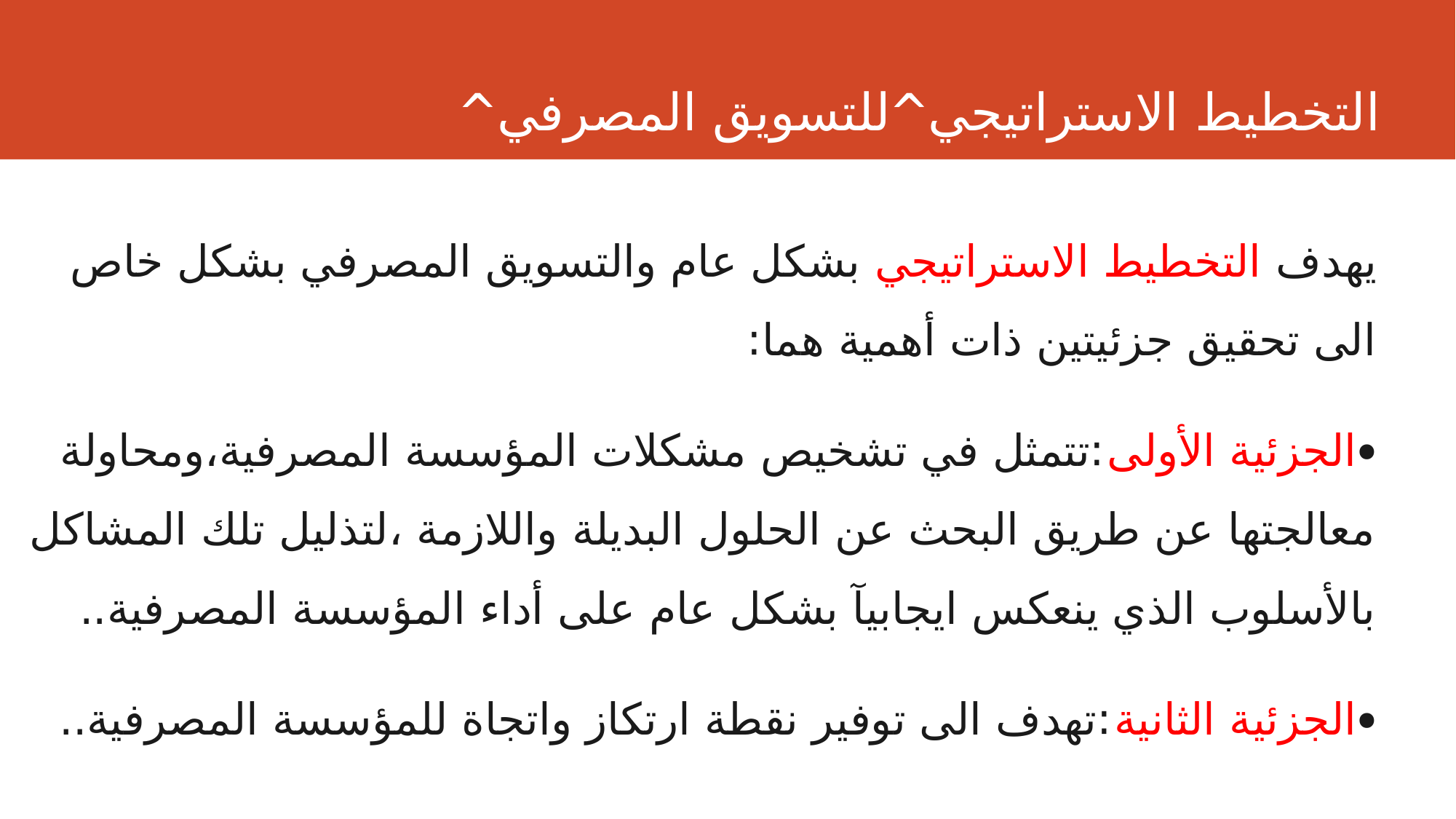

# التخطيط الاستراتيجي^للتسويق المصرفي^
يهدف التخطيط الاستراتيجي بشكل عام والتسويق المصرفي بشكل خاص الى تحقيق جزئيتين ذات أهمية هما:
•الجزئية الأولى:تتمثل في تشخيص مشكلات المؤسسة المصرفية،ومحاولة معالجتها عن طريق البحث عن الحلول البديلة واللازمة ،لتذليل تلك المشاكل بالأسلوب الذي ينعكس ايجابيآ بشكل عام على أداء المؤسسة المصرفية..
•الجزئية الثانية:تهدف الى توفير نقطة ارتكاز واتجاة للمؤسسة المصرفية..